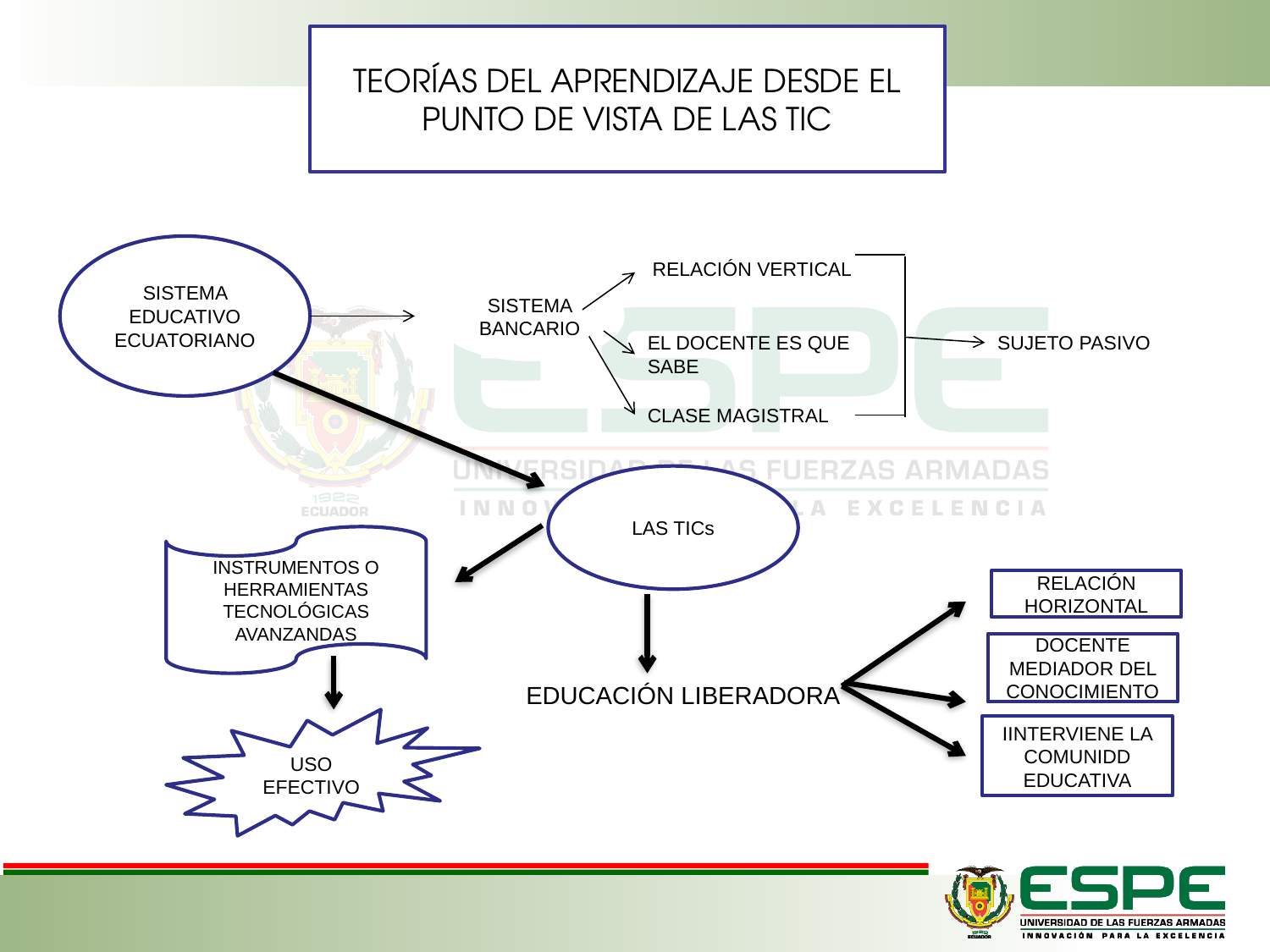

TEORÍAS DEL APRENDIZAJE DESDE EL PUNTO DE VISTA DE LAS TIC
SISTEMA EDUCATIVO ECUATORIANO
RELACIÓN VERTICAL
SISTEMA BANCARIO
EL DOCENTE ES QUE SABE
SUJETO PASIVO
CLASE MAGISTRAL
LAS TICs
INSTRUMENTOS O HERRAMIENTAS TECNOLÓGICAS AVANZANDAS
RELACIÓN HORIZONTAL
DOCENTE MEDIADOR DEL CONOCIMIENTO
EDUCACIÓN LIBERADORA
USO EFECTIVO
IINTERVIENE LA COMUNIDD EDUCATIVA